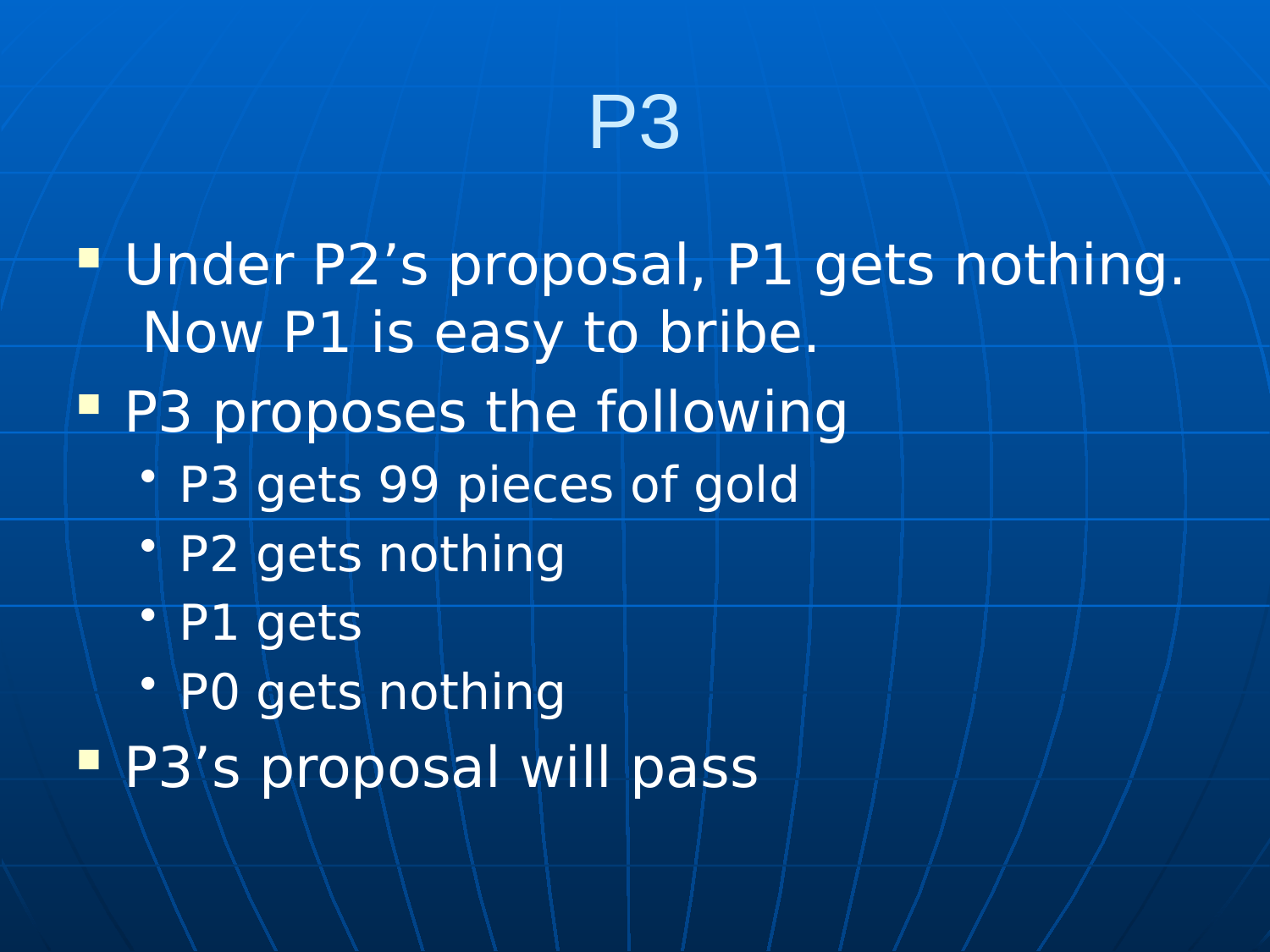

# P3
Under P2’s proposal, P1 gets nothing.  Now P1 is easy to bribe.
P3 proposes the following
P3 gets 99 pieces of gold
P2 gets nothing
P1 gets
P0 gets nothing
P3’s proposal will pass